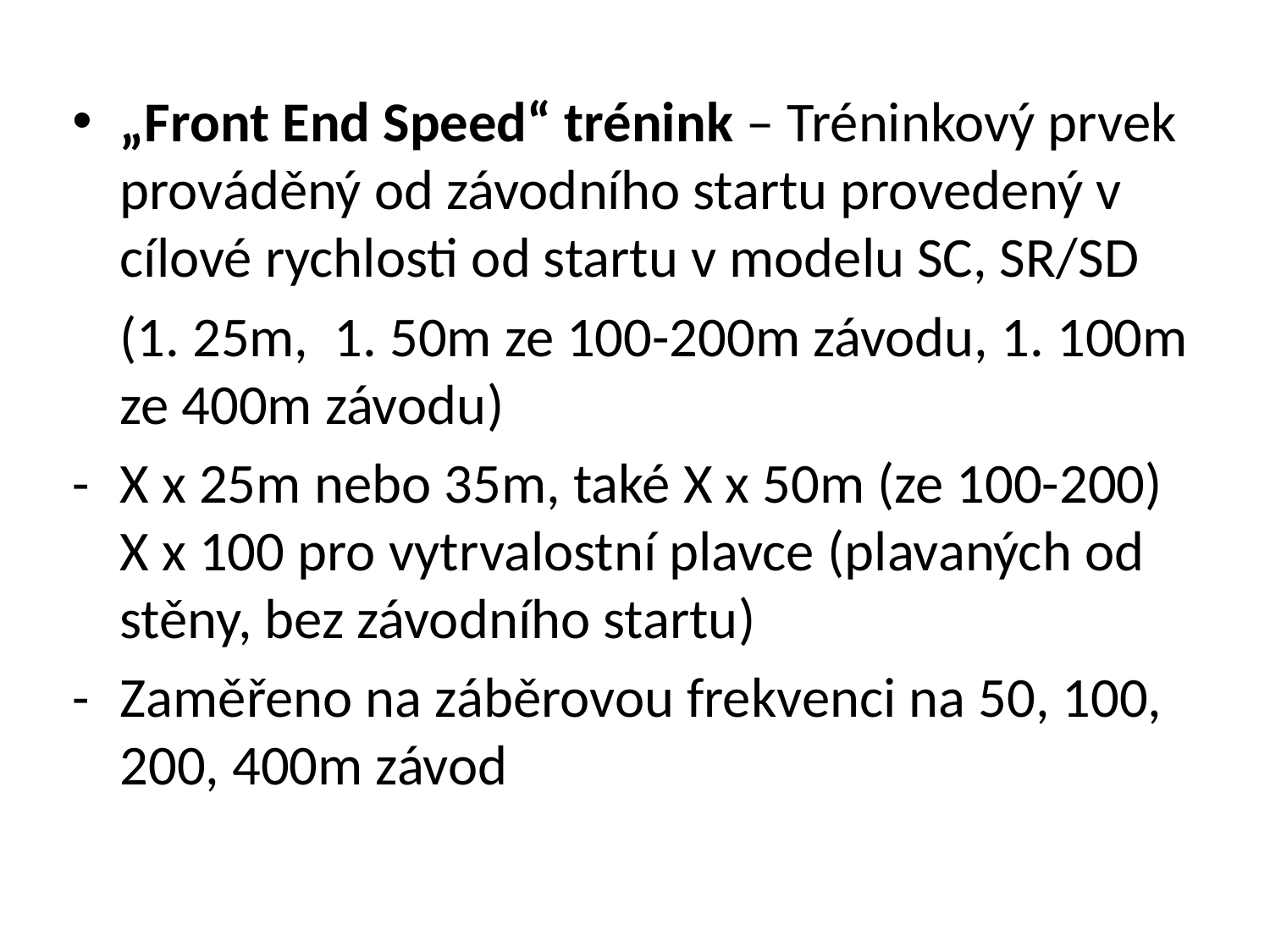

„Front End Speed“ trénink – Tréninkový prvek prováděný od závodního startu provedený v cílové rychlosti od startu v modelu SC, SR/SD
	(1. 25m,  1. 50m ze 100-200m závodu, 1. 100m ze 400m závodu)
-	X x 25m nebo 35m, také X x 50m (ze 100-200) X x 100 pro vytrvalostní plavce (plavaných od stěny, bez závodního startu)
-	Zaměřeno na záběrovou frekvenci na 50, 100, 200, 400m závod